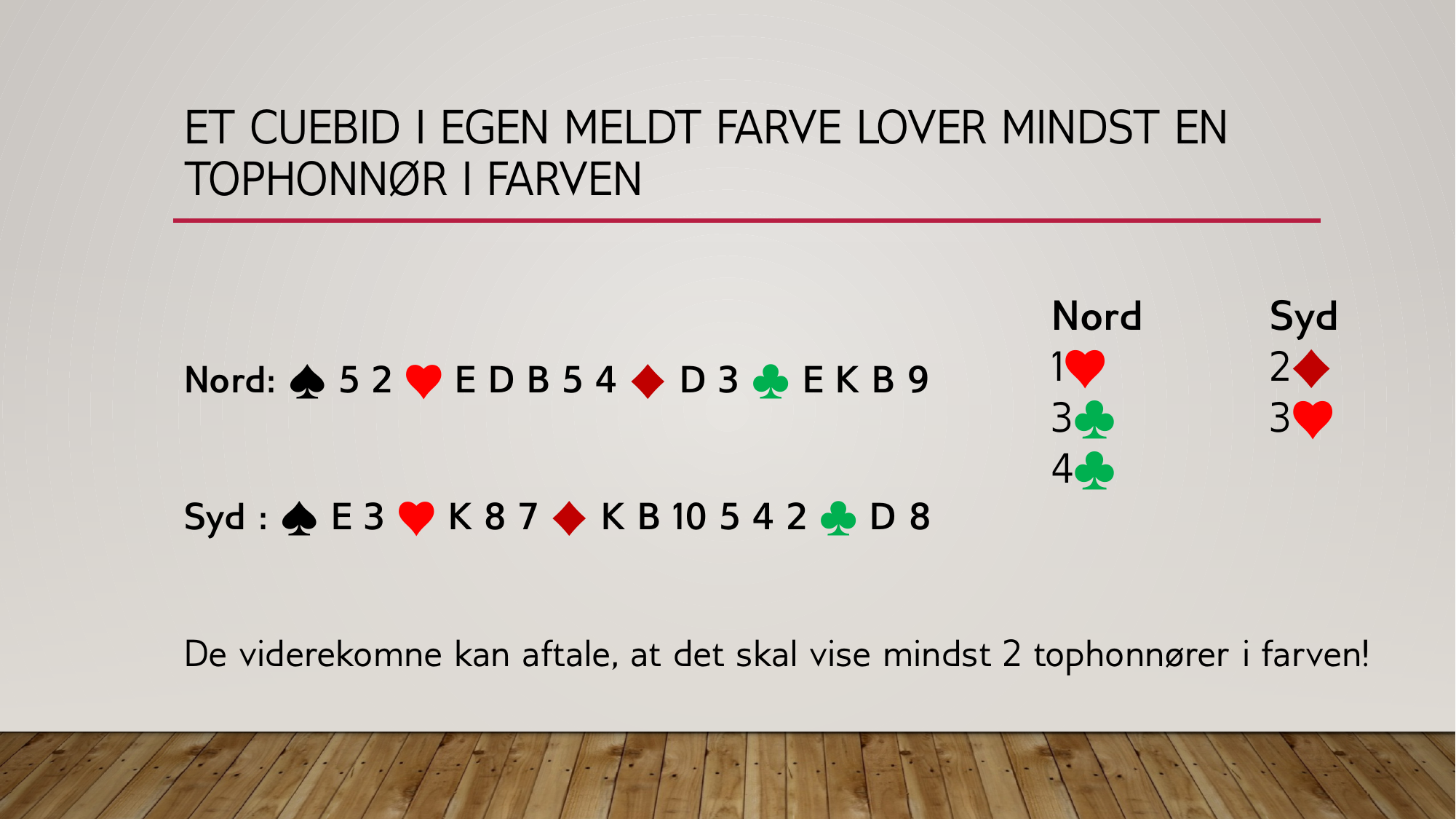

# Et cuebid i egen meldt farve lover mindst en tophonnør i farven

Nord: ♠ ︎5 2 ♥︎ E D B 5 4 ♦︎ D 3 ♣︎ E K B 9

Syd : ♠ ︎E 3 ♥︎ K 8 7 ♦︎ K B 10 5 4 2 ♣︎ D 8

De viderekomne kan aftale, at det skal vise mindst 2 tophonnører i farven!

Nord		Syd
1♥︎ 		2♦︎
3♣︎		3♥︎
4♣︎